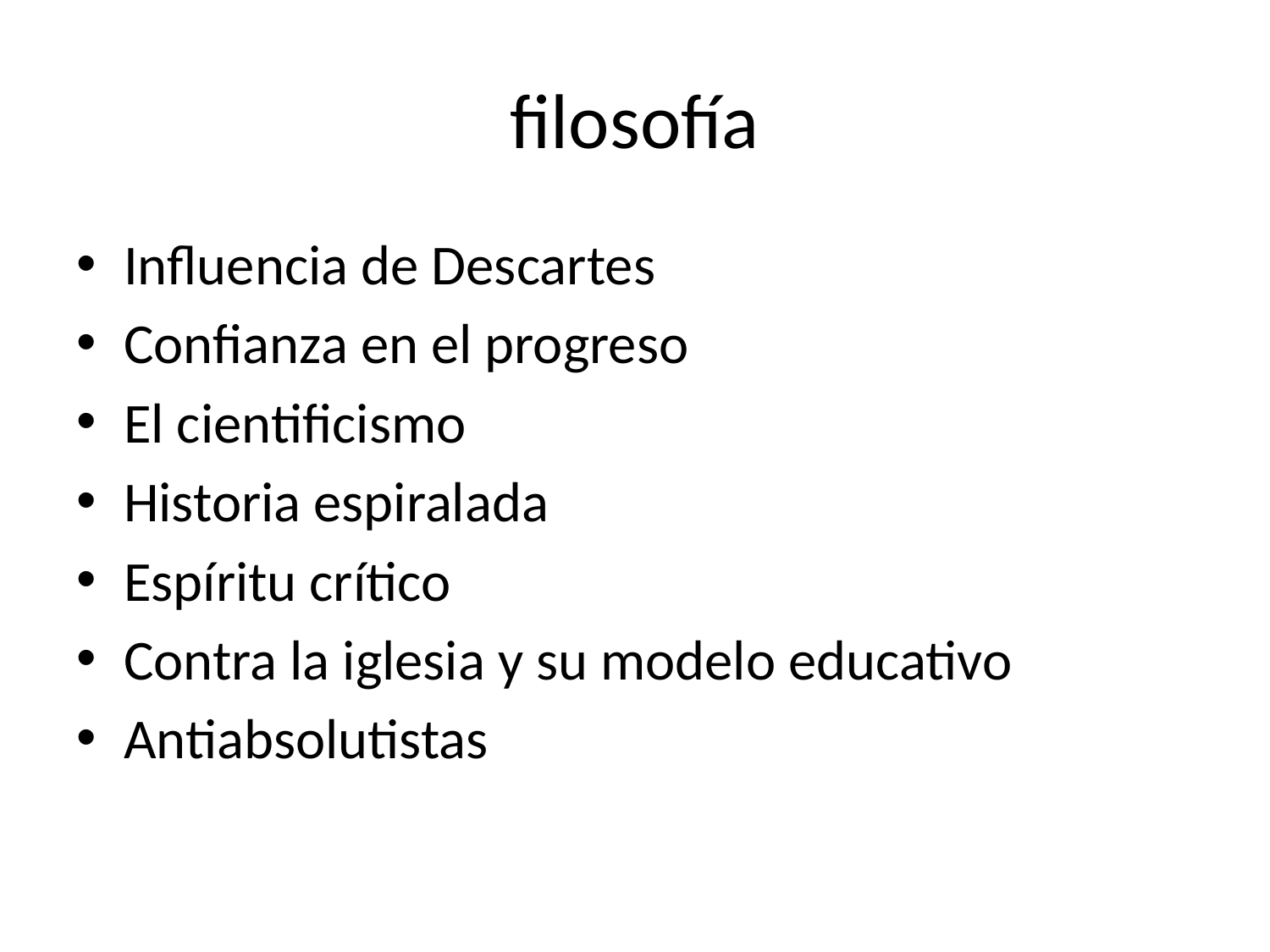

# filosofía
Influencia de Descartes
Confianza en el progreso
El cientificismo
Historia espiralada
Espíritu crítico
Contra la iglesia y su modelo educativo
Antiabsolutistas